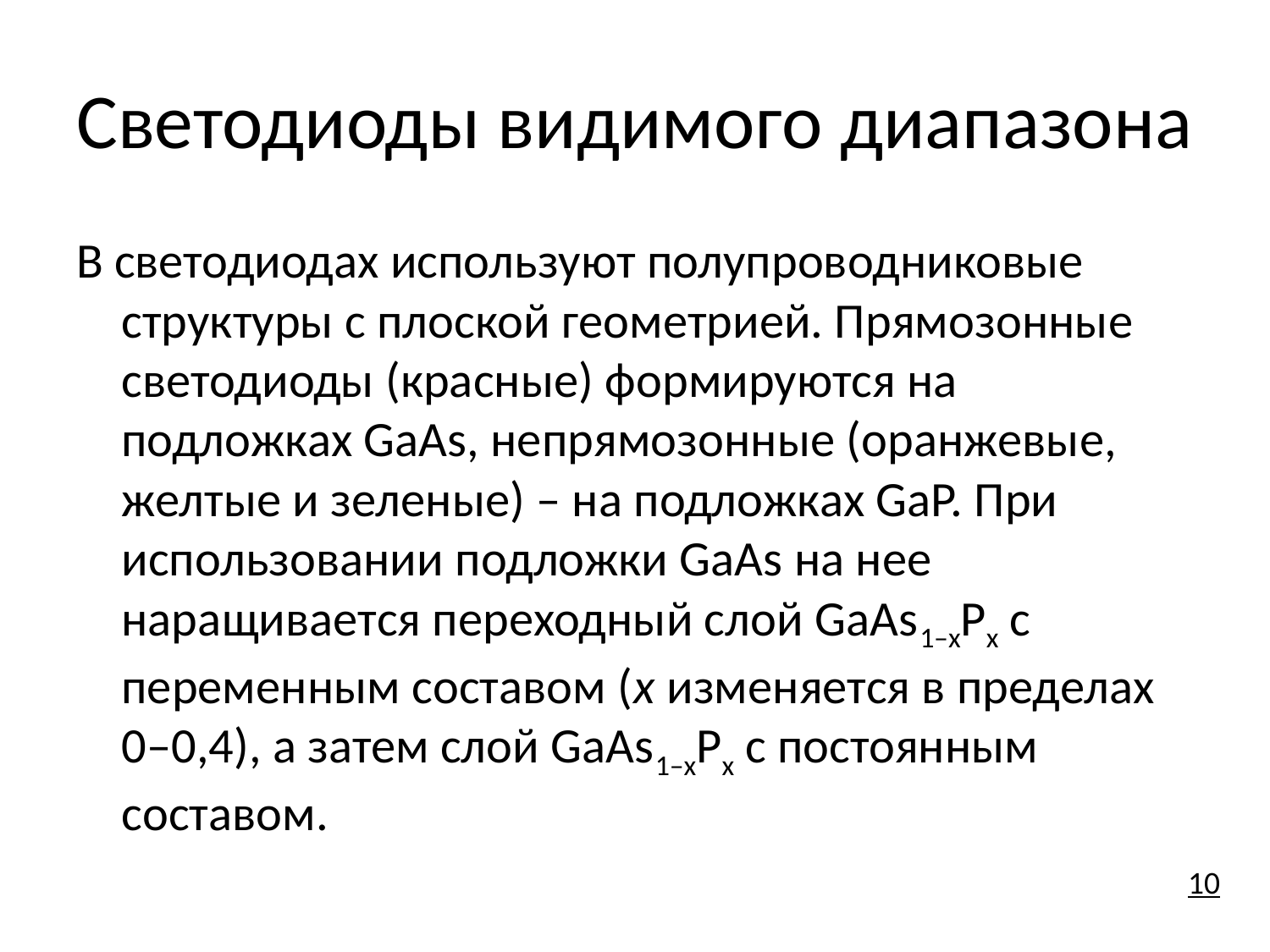

# Светодиоды видимого диапазона
В светодиодах используют полупроводниковые структуры с плоской геометрией. Прямозонные светодиоды (красные) формируются на подложках GaAs, непрямозонные (оранжевые, желтые и зеленые) – на подложках GaP. При использовании подложки GaAs на нее наращивается переходный слой GaAs1–xPx с переменным составом (х изменяется в пределах 0–0,4), а затем слой GaAs1–xPx с постоянным составом.

10